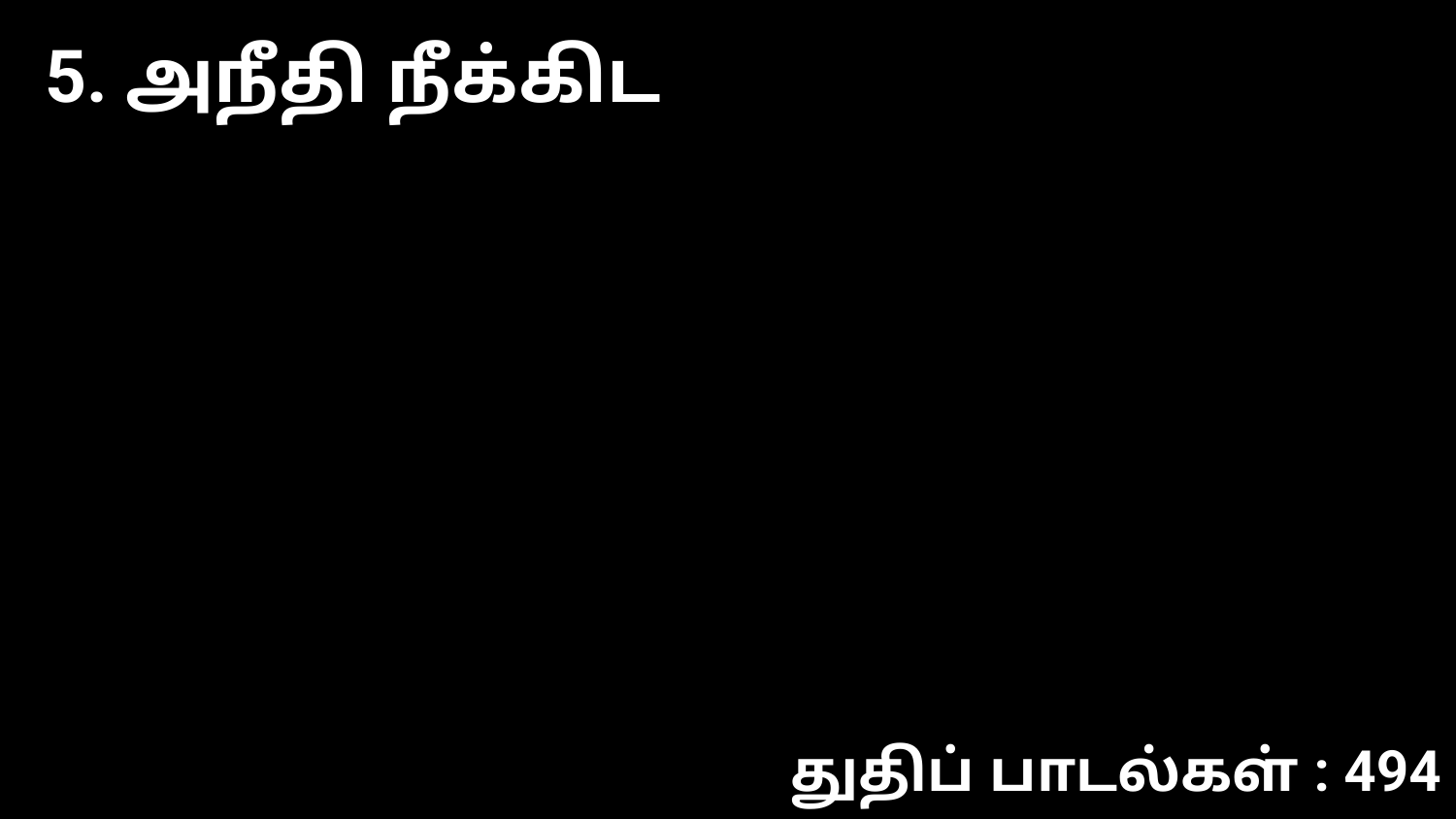

5. அநீதி நீக்கிட
துதிப் பாடல்கள் : 494